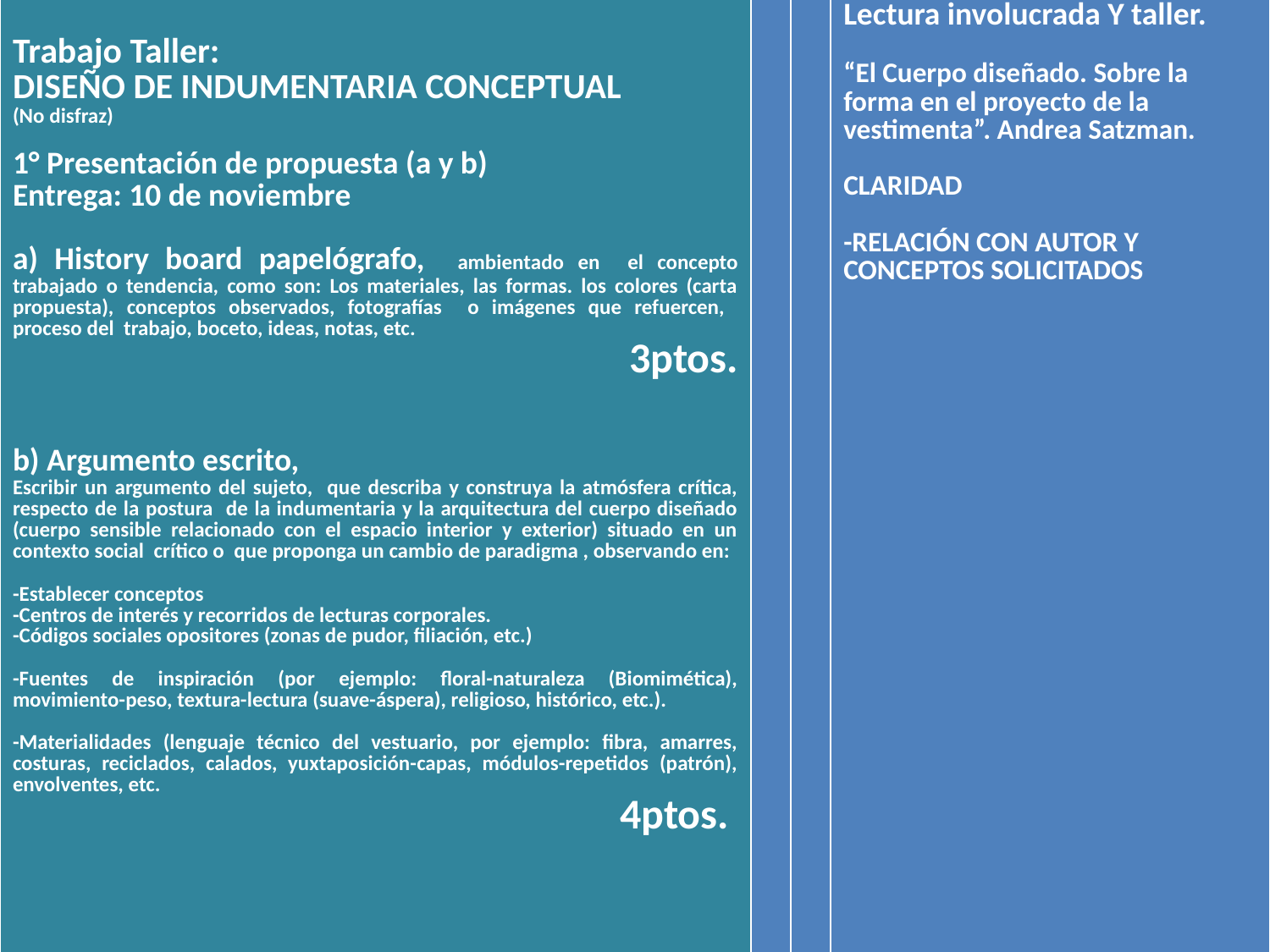

| Trabajo Taller: DISEÑO DE INDUMENTARIA CONCEPTUAL (No disfraz) 1° Presentación de propuesta (a y b) Entrega: 10 de noviembre a) History board papelógrafo, ambientado en el concepto trabajado o tendencia, como son: Los materiales, las formas. los colores (carta propuesta), conceptos observados, fotografías o imágenes que refuercen, proceso del trabajo, boceto, ideas, notas, etc. 3ptos. b) Argumento escrito, Escribir un argumento del sujeto, que describa y construya la atmósfera crítica, respecto de la postura de la indumentaria y la arquitectura del cuerpo diseñado (cuerpo sensible relacionado con el espacio interior y exterior) situado en un contexto social crítico o que proponga un cambio de paradigma , observando en: -Establecer conceptos -Centros de interés y recorridos de lecturas corporales. -Códigos sociales opositores (zonas de pudor, filiación, etc.) -Fuentes de inspiración (por ejemplo: floral-naturaleza (Biomimética), movimiento-peso, textura-lectura (suave-áspera), religioso, histórico, etc.). -Materialidades (lenguaje técnico del vestuario, por ejemplo: fibra, amarres, costuras, reciclados, calados, yuxtaposición-capas, módulos-repetidos (patrón), envolventes, etc. 4ptos. |  |  | Lectura involucrada Y taller. “El Cuerpo diseñado. Sobre la forma en el proyecto de la vestimenta”. Andrea Satzman. CLARIDAD -RELACIÓN CON AUTOR Y CONCEPTOS SOLICITADOS |
| --- | --- | --- | --- |
#
|  |  |  |  |
| --- | --- | --- | --- |
|  |  |  |  |
|  |  |  |  |
|  |  |  |  |